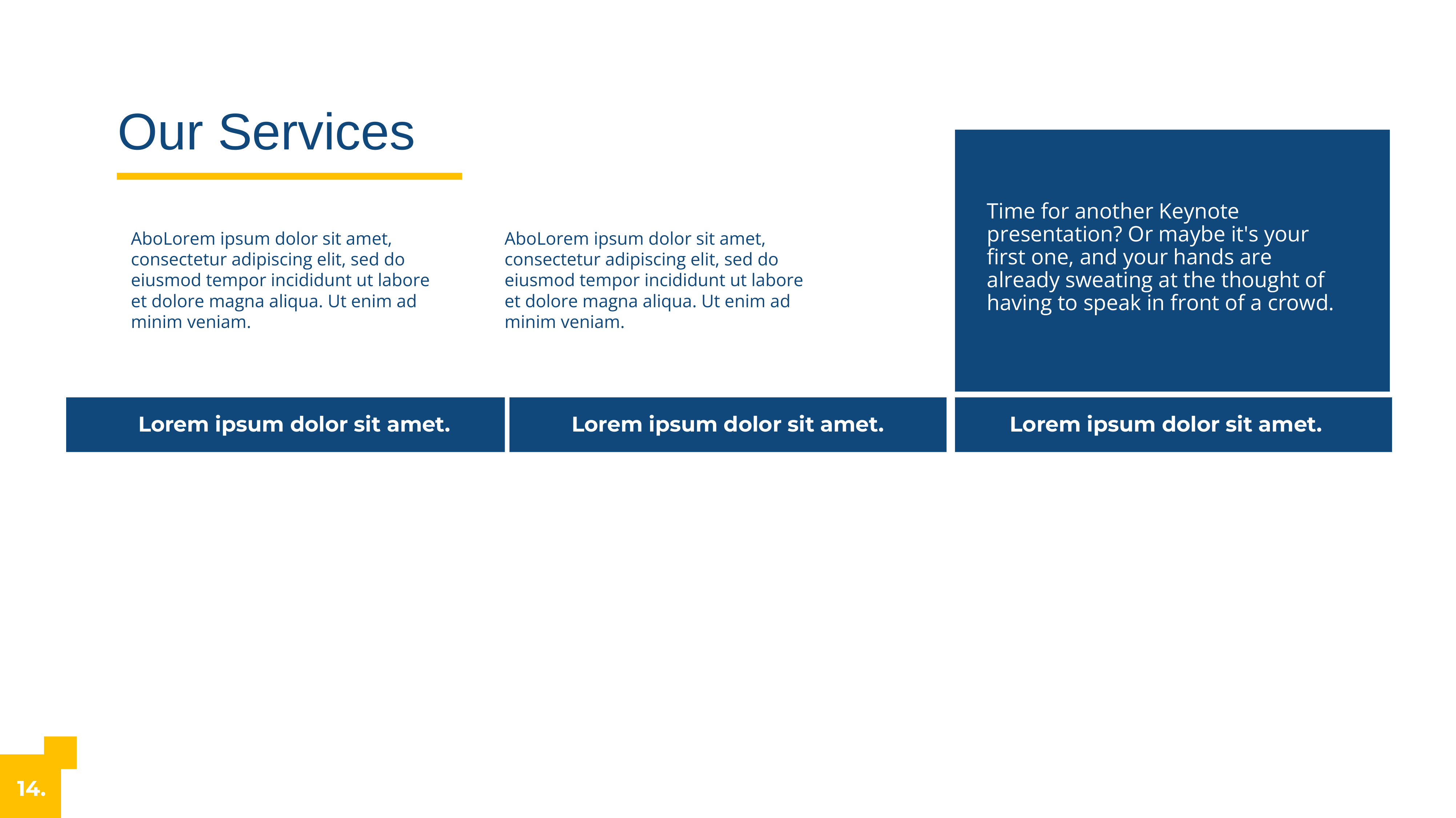

Our Services

Time for another Keynote presentation? Or maybe it's your first one, and your hands are already sweating at the thought of having to speak in front of a crowd.

AboLorem ipsum dolor sit amet, consectetur adipiscing elit, sed do eiusmod tempor incididunt ut labore et dolore magna aliqua. Ut enim ad minim veniam.
AboLorem ipsum dolor sit amet, consectetur adipiscing elit, sed do eiusmod tempor incididunt ut labore et dolore magna aliqua. Ut enim ad minim veniam.
Lorem ipsum dolor sit amet.
Lorem ipsum dolor sit amet.
Lorem ipsum dolor sit amet.

14.